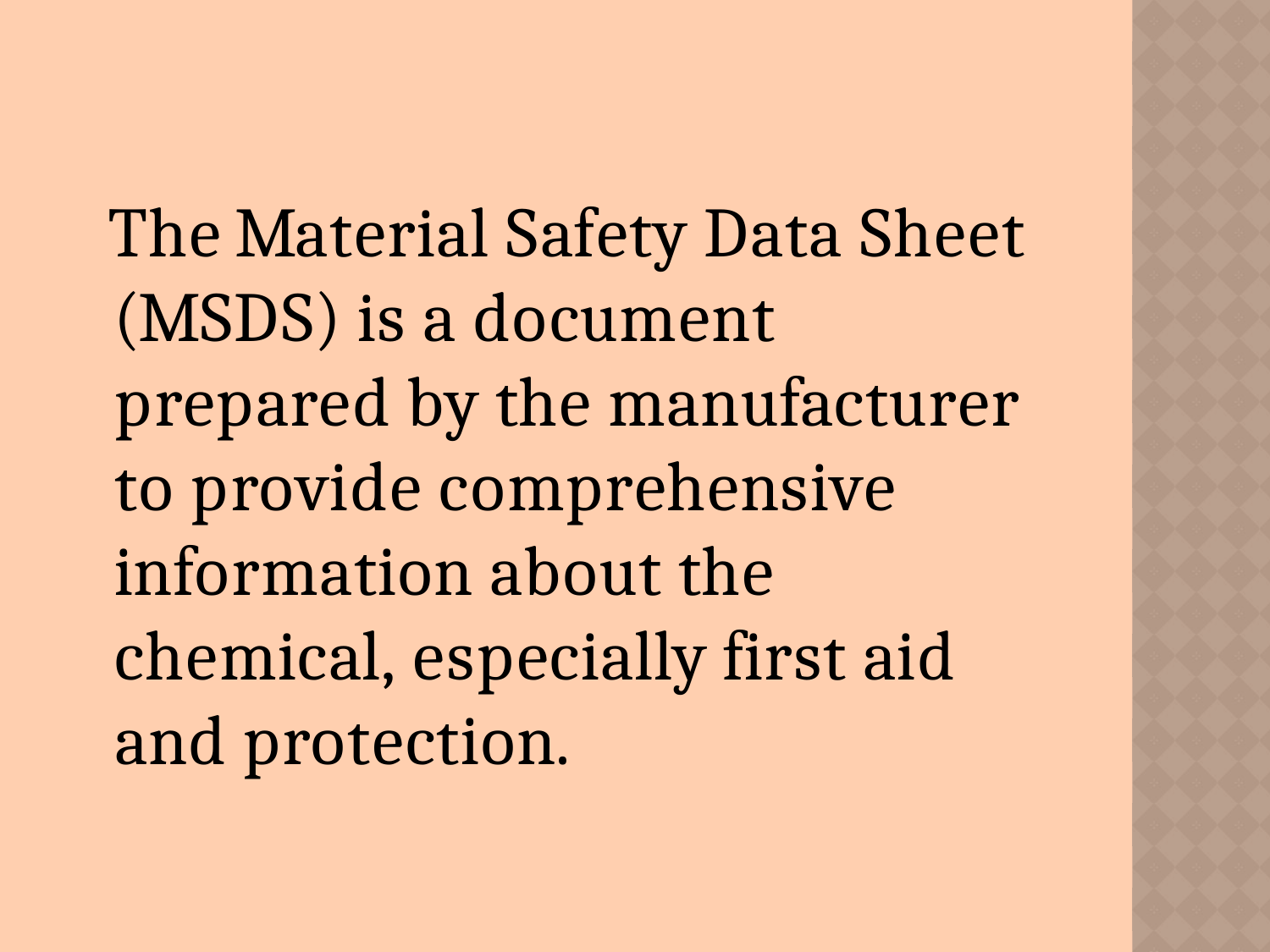

The Material Safety Data Sheet (MSDS) is a document prepared by the manufacturer to provide comprehensive information about the chemical, especially first aid and protection.